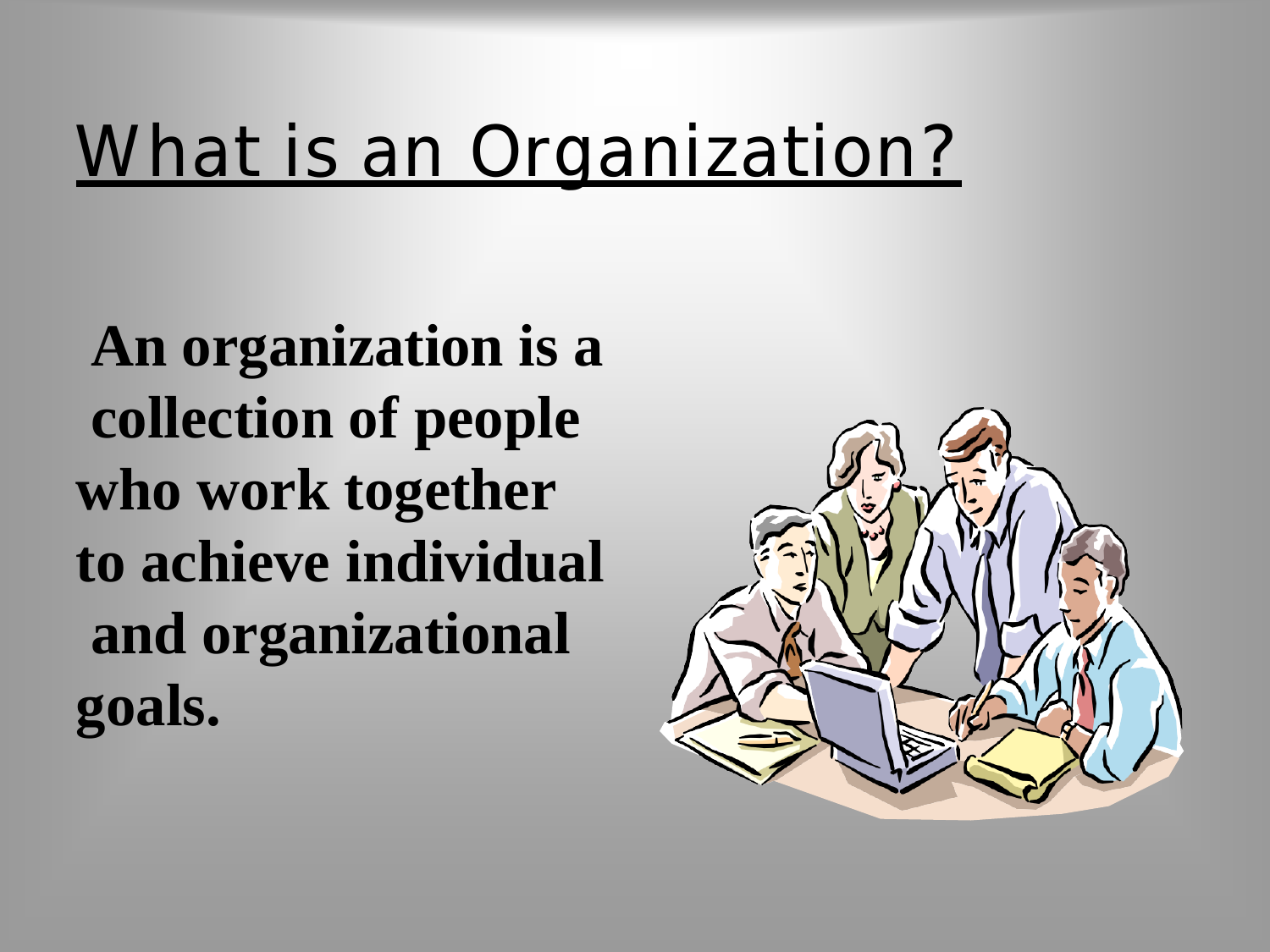

# What is an Organization?
An organization is a  collection of people  who work together  to achieve individual  and organizational  goals.